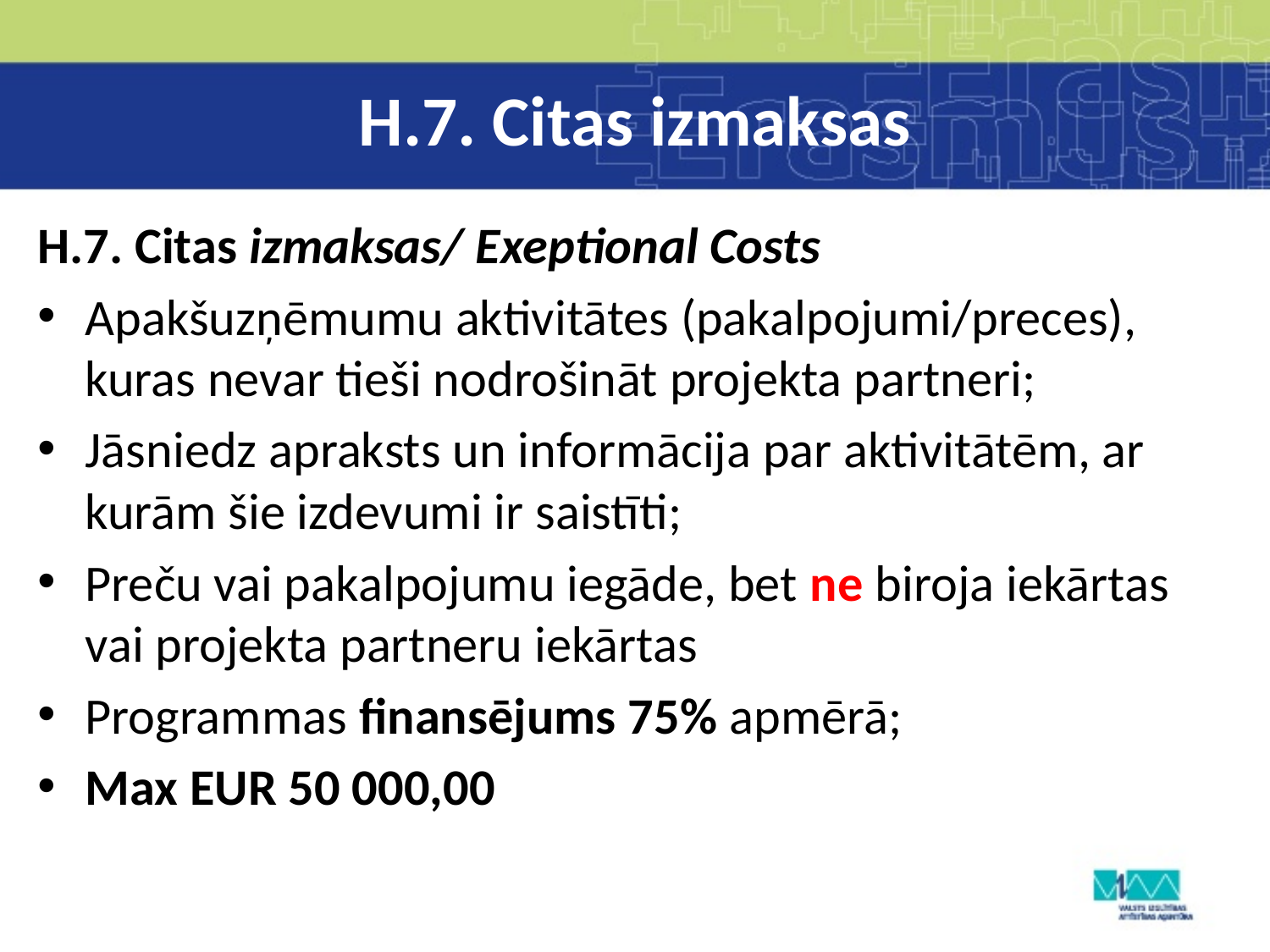

# H.7. Citas izmaksas
H.7. Citas izmaksas/ Exeptional Costs
Apakšuzņēmumu aktivitātes (pakalpojumi/preces), kuras nevar tieši nodrošināt projekta partneri;
Jāsniedz apraksts un informācija par aktivitātēm, ar kurām šie izdevumi ir saistīti;
Preču vai pakalpojumu iegāde, bet ne biroja iekārtas vai projekta partneru iekārtas
Programmas finansējums 75% apmērā;
Max EUR 50 000,00